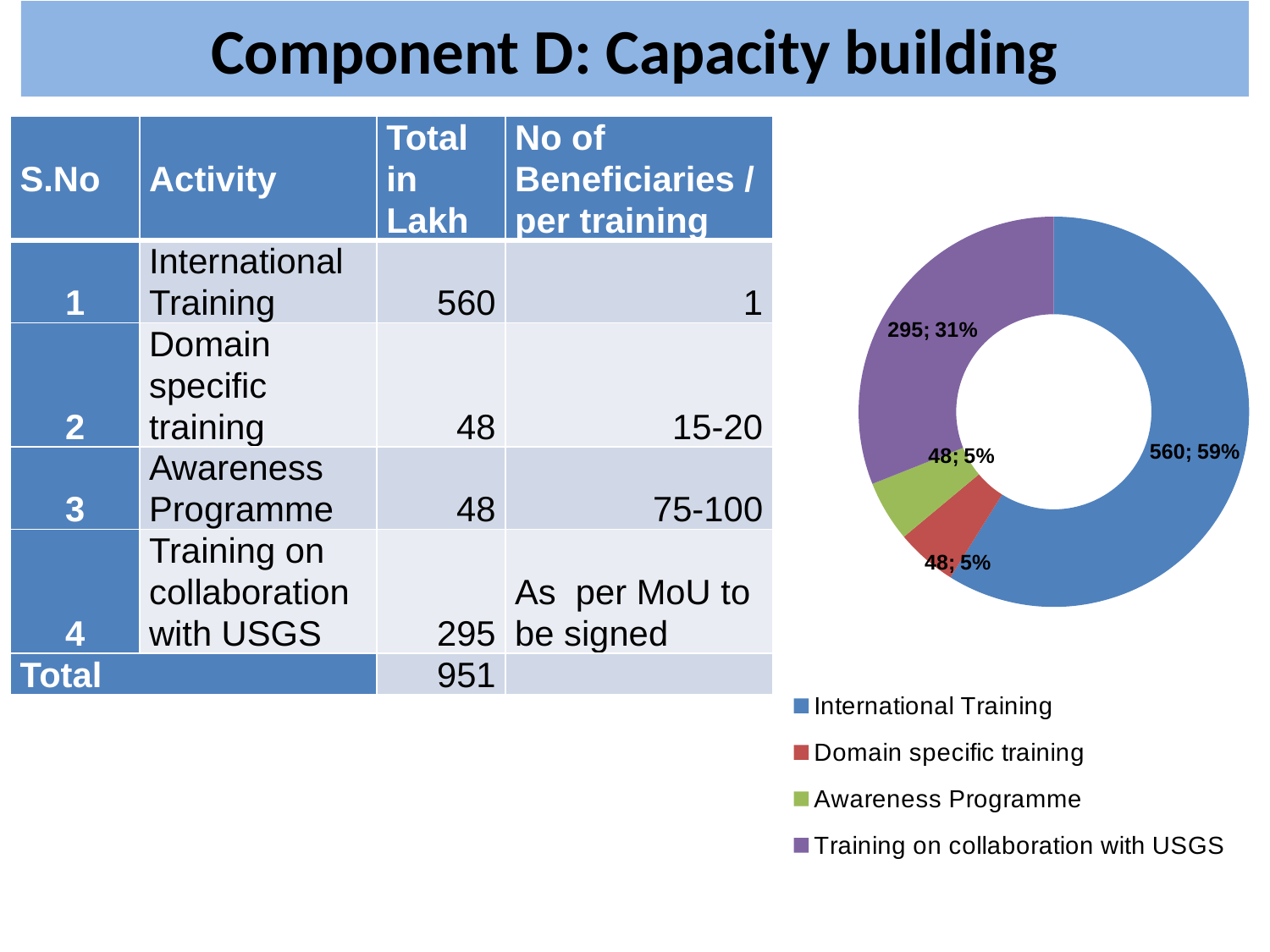

# Component D: Capacity building
| S.No | Activity | Total in Lakh | No of Beneficiaries /per training |
| --- | --- | --- | --- |
| 1 | International Training | 560 | 1 |
| 2 | Domain specific training | 48 | 15-20 |
| 3 | Awareness Programme | 48 | 75-100 |
| 4 | Training on collaboration with USGS | 295 | As per MoU to be signed |
| Total |  | 951 |  |

### Chart

| Category |  |
|---|---|
| International Training  | 560.0 |
| Domain specific training | 48.0 |
| Awareness Programme | 48.0 |
| Training on collaboration with USGS | 295.0 |